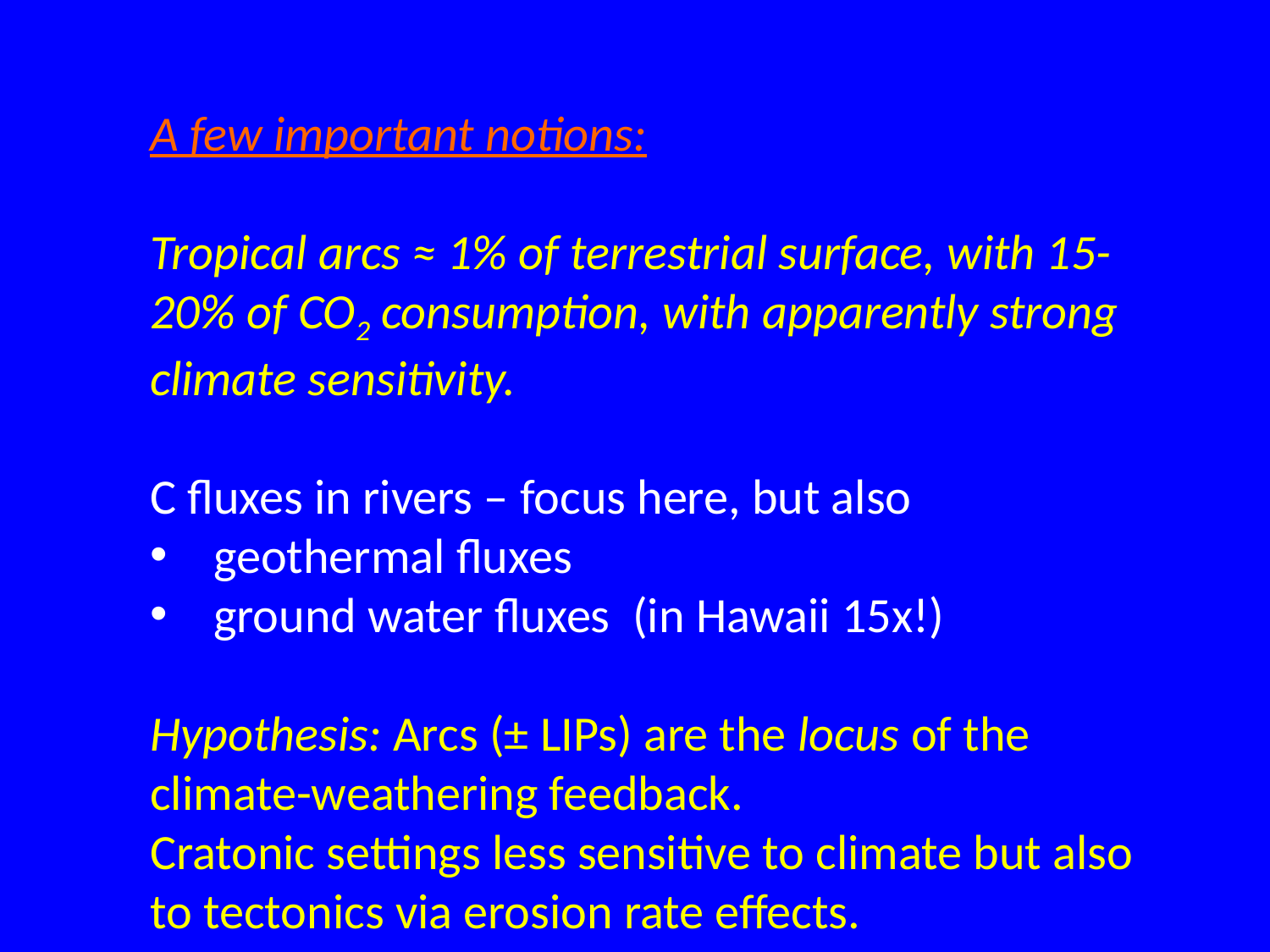

A few important notions:

Tropical arcs ≈ 1% of terrestrial surface, with 15-20% of CO2 consumption, with apparently strong climate sensitivity.

C fluxes in rivers – focus here, but also
geothermal fluxes
ground water fluxes  (in Hawaii 15x!)

Hypothesis: Arcs (± LIPs) are the locus of the climate-weathering feedback.
Cratonic settings less sensitive to climate but also to tectonics via erosion rate effects.